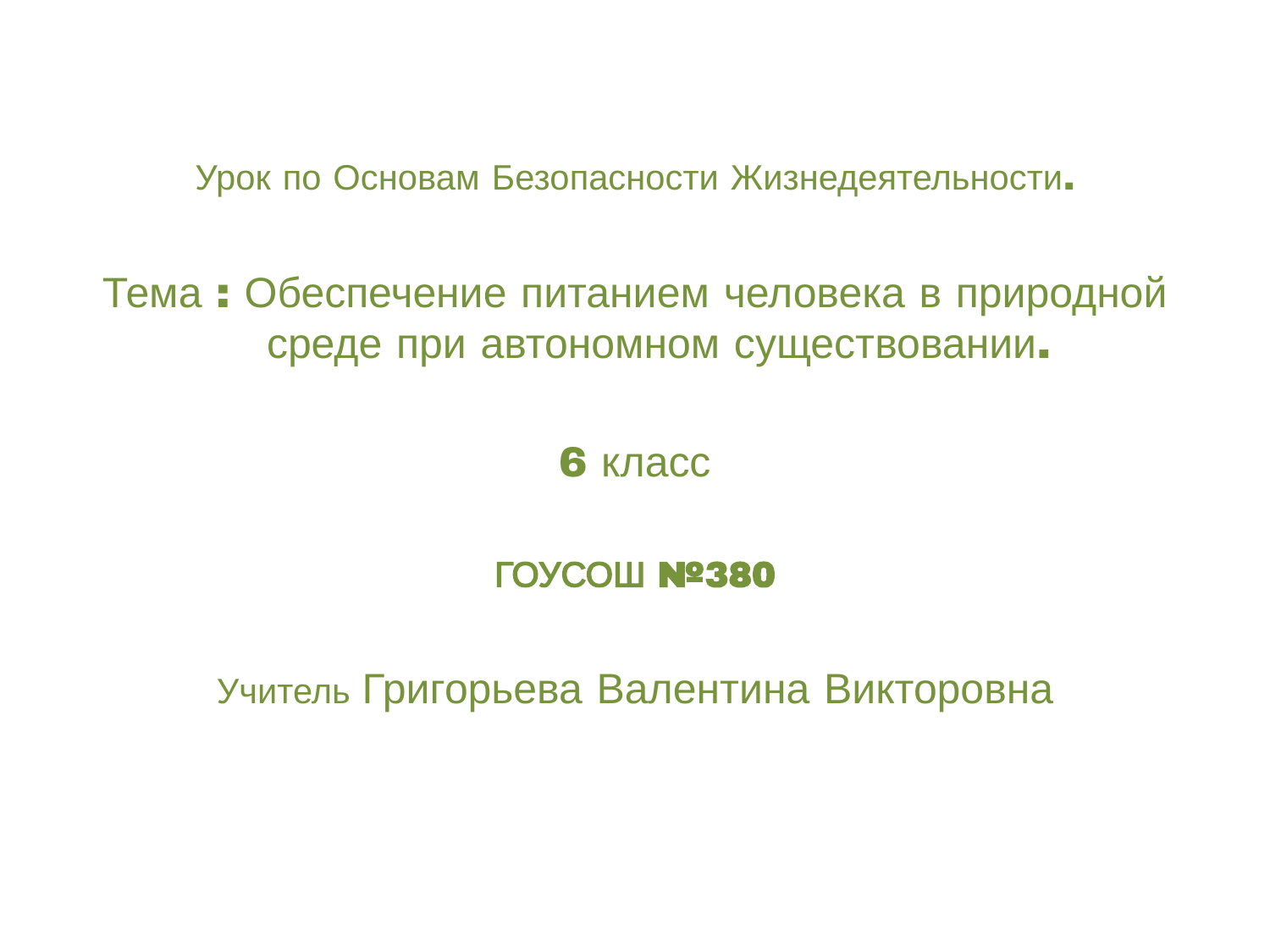

Урок по Основам Безопасности Жизнедеятельности.

Тема : Обеспечение питанием человека в природной среде при автономном существовании.

6 класс

ГОУСОШ №380

Учитель Григорьева Валентина Викторовна